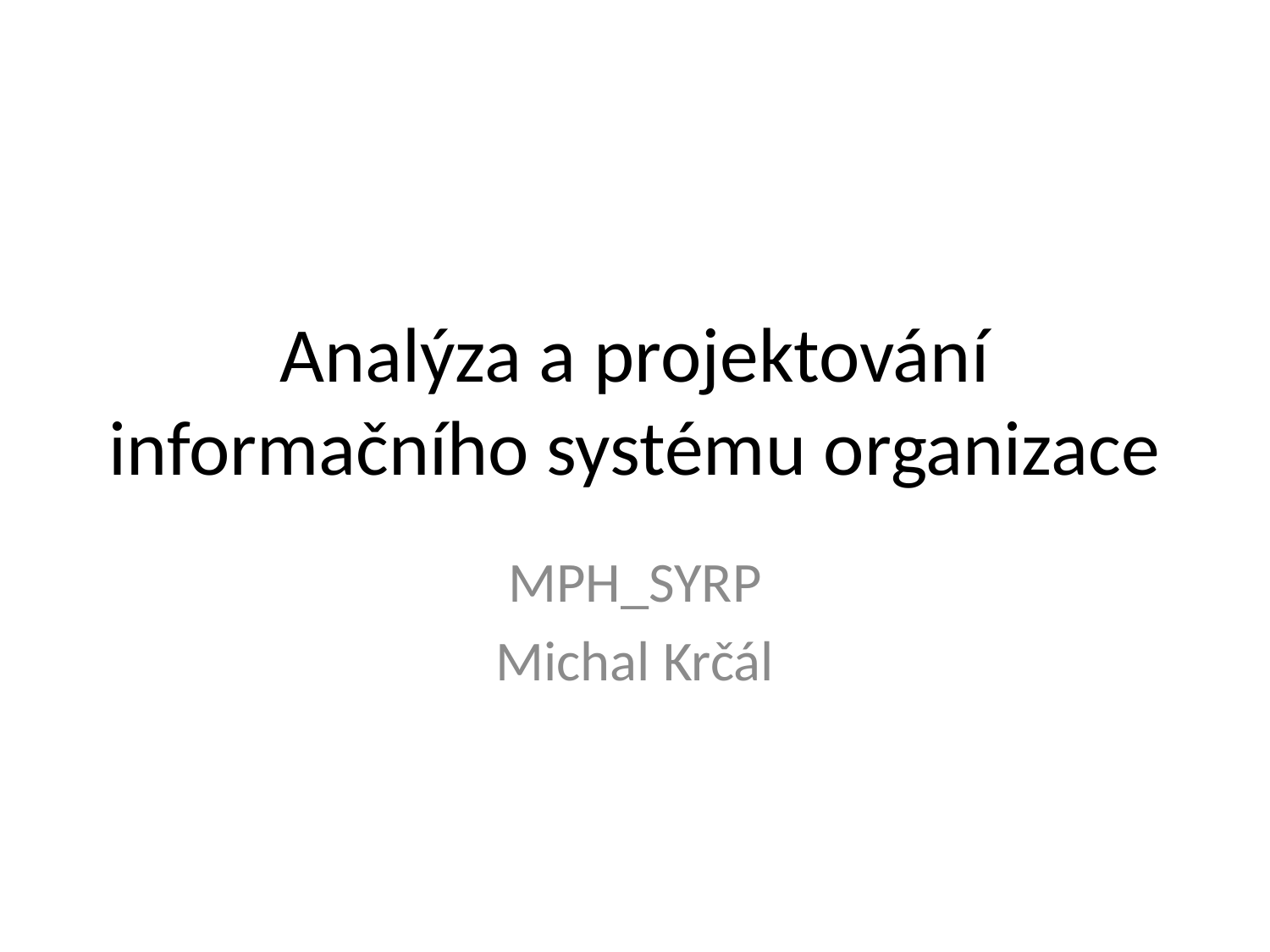

# Analýza a projektování informačního systému organizace
MPH_SYRP
Michal Krčál